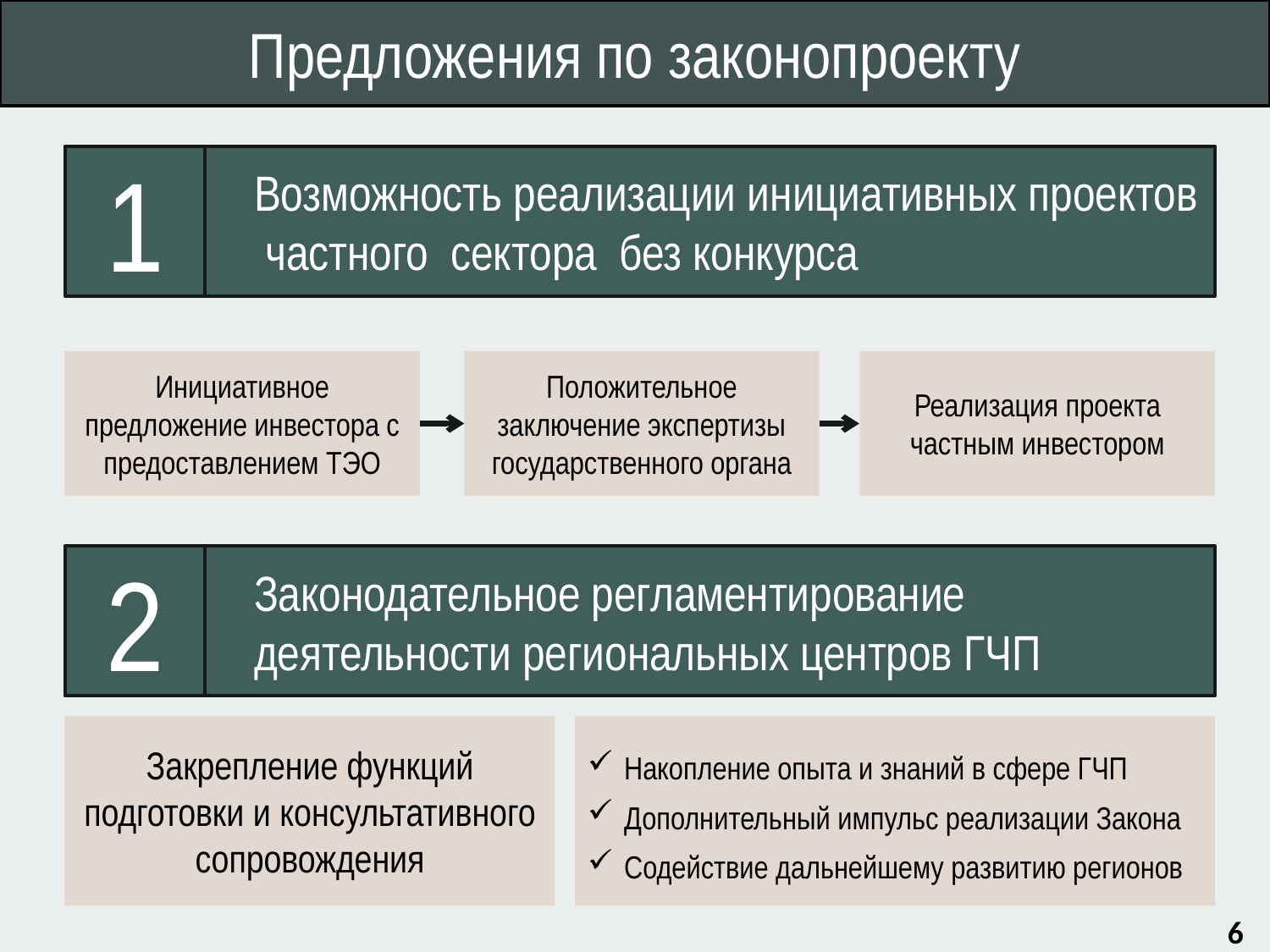

Предложения по законопроекту
1
Возможность реализации инициативных проектов  частного  сектора  без конкурса
Инициативное предложение инвестора с предоставлением ТЭО
Положительное заключение экспертизы государственного органа
Реализация проекта частным инвестором
2
Законодательное регламентирование деятельности региональных центров ГЧП
Закрепление функций подготовки и консультативного сопровождения
Накопление опыта и знаний в сфере ГЧП
Дополнительный импульс реализации Закона
Содействие дальнейшему развитию регионов
6